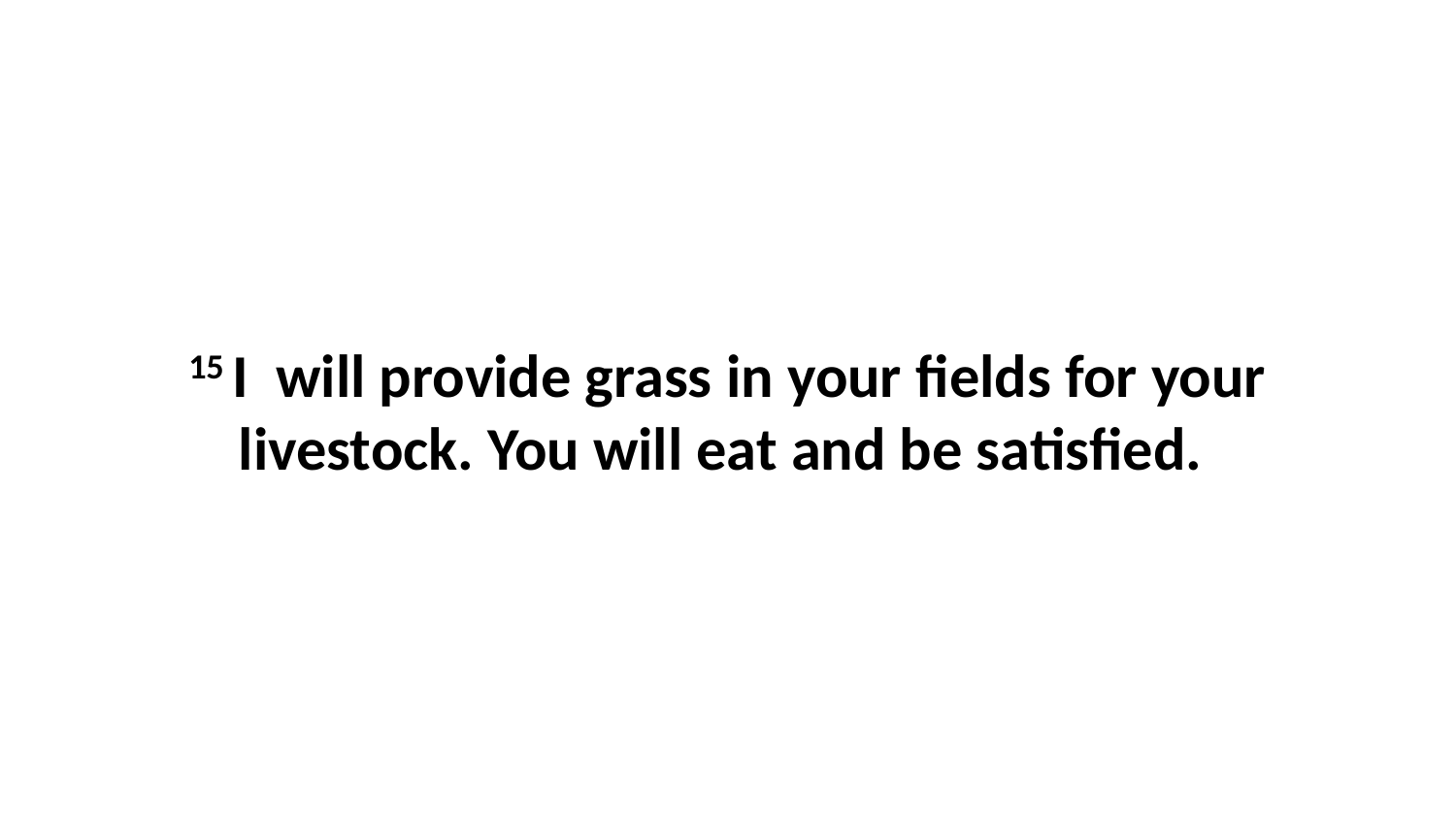

15 I  will provide grass in your fields for your livestock. You will eat and be satisfied.